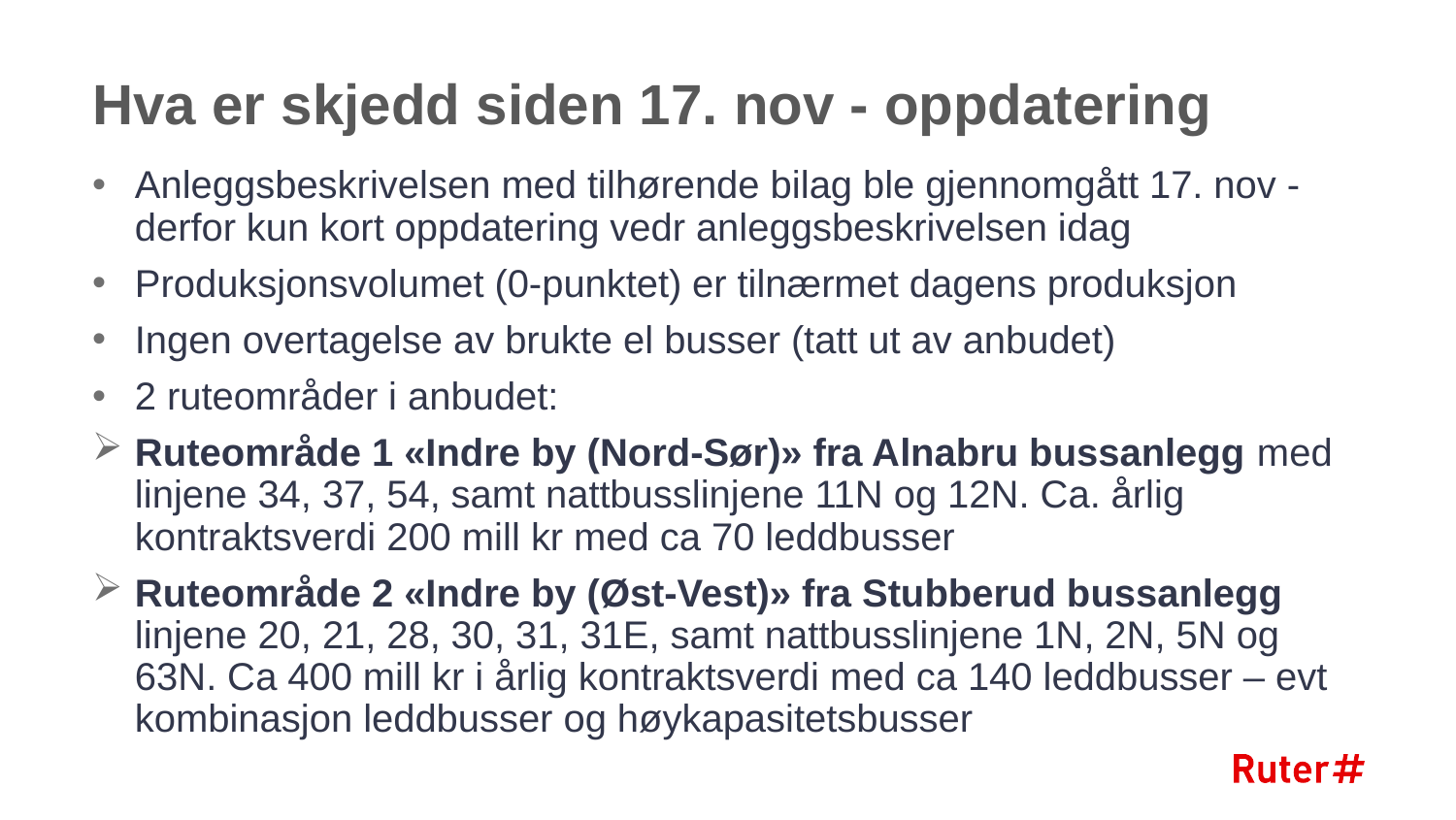

# Hva er skjedd siden 17. nov - oppdatering
Anleggsbeskrivelsen med tilhørende bilag ble gjennomgått 17. nov - derfor kun kort oppdatering vedr anleggsbeskrivelsen idag
Produksjonsvolumet (0-punktet) er tilnærmet dagens produksjon
Ingen overtagelse av brukte el busser (tatt ut av anbudet)
2 ruteområder i anbudet:
Ruteområde 1 «Indre by (Nord-Sør)» fra Alnabru bussanlegg med linjene 34, 37, 54, samt nattbusslinjene 11N og 12N. Ca. årlig kontraktsverdi 200 mill kr med ca 70 leddbusser
Ruteområde 2 «Indre by (Øst-Vest)» fra Stubberud bussanlegg linjene 20, 21, 28, 30, 31, 31E, samt nattbusslinjene 1N, 2N, 5N og 63N. Ca 400 mill kr i årlig kontraktsverdi med ca 140 leddbusser – evt  kombinasjon leddbusser og høykapasitetsbusser